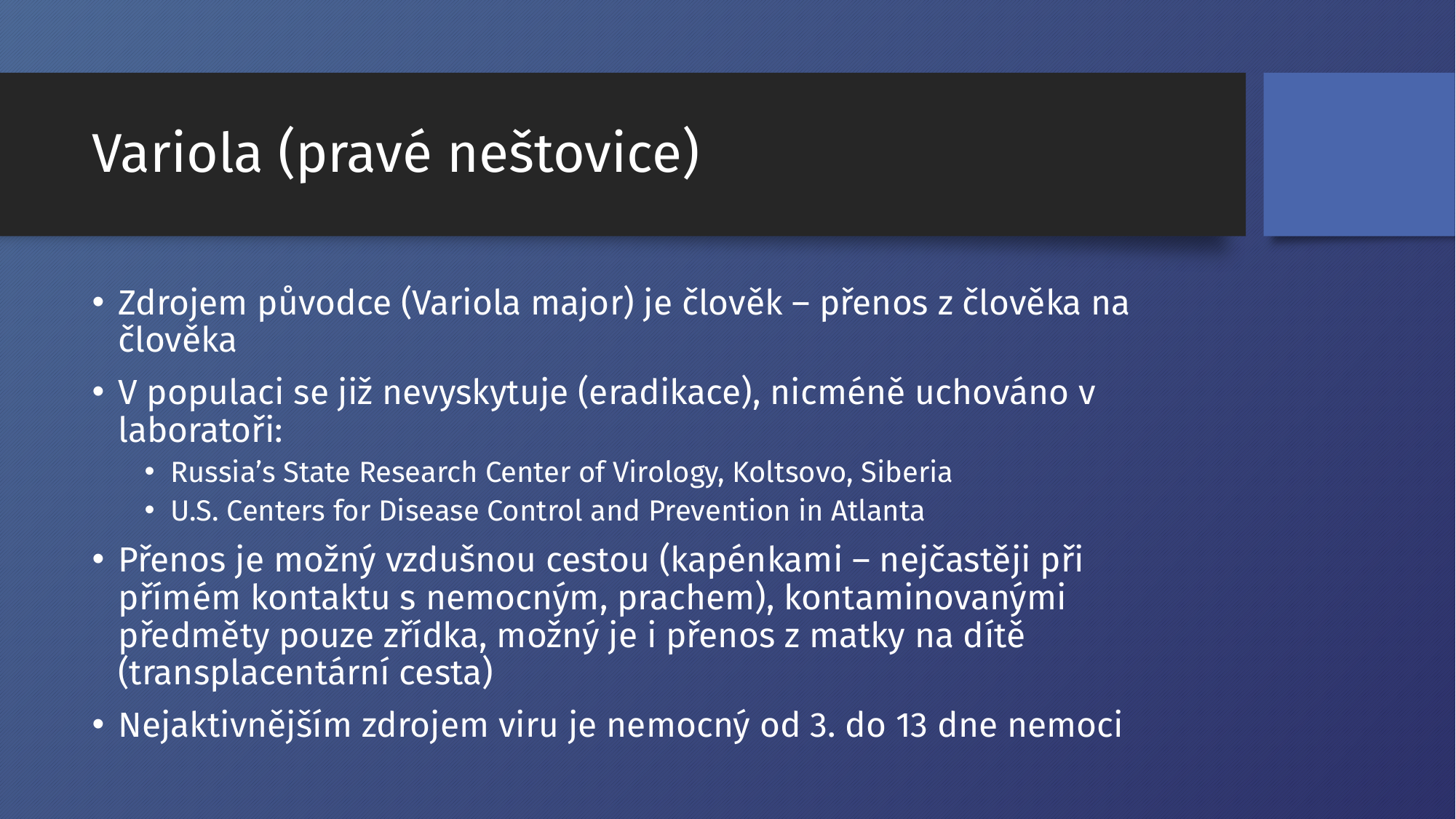

# Variola (pravé neštovice)
Zdrojem původce (Variola major) je člověk – přenos z člověka na člověka
V populaci se již nevyskytuje (eradikace), nicméně uchováno v laboratoři:
Russia’s State Research Center of Virology, Koltsovo, Siberia
U.S. Centers for Disease Control and Prevention in Atlanta
Přenos je možný vzdušnou cestou (kapénkami – nejčastěji při přímém kontaktu s nemocným, prachem), kontaminovanými předměty pouze zřídka, možný je i přenos z matky na dítě (transplacentární cesta)
Nejaktivnějším zdrojem viru je nemocný od 3. do 13 dne nemoci